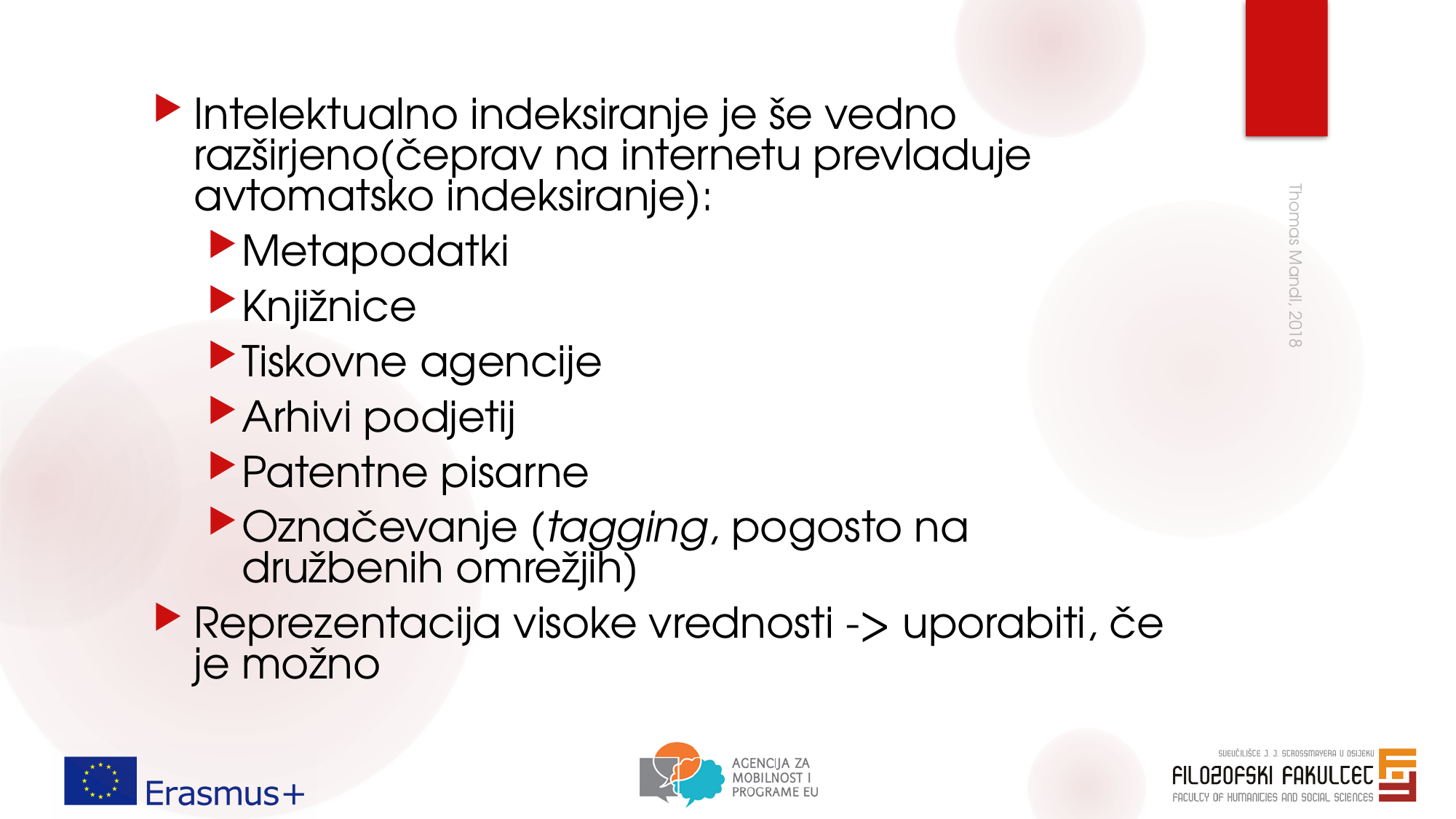

Intelektualno indeksiranje je še vedno razširjeno(čeprav na internetu prevladuje avtomatsko indeksiranje):
Metapodatki
Knjižnice
Tiskovne agencije
Arhivi podjetij
Patentne pisarne
Označevanje (tagging, pogosto na družbenih omrežjih)
Reprezentacija visoke vrednosti -> uporabiti, če je možno

Thomas Mandl, 2018